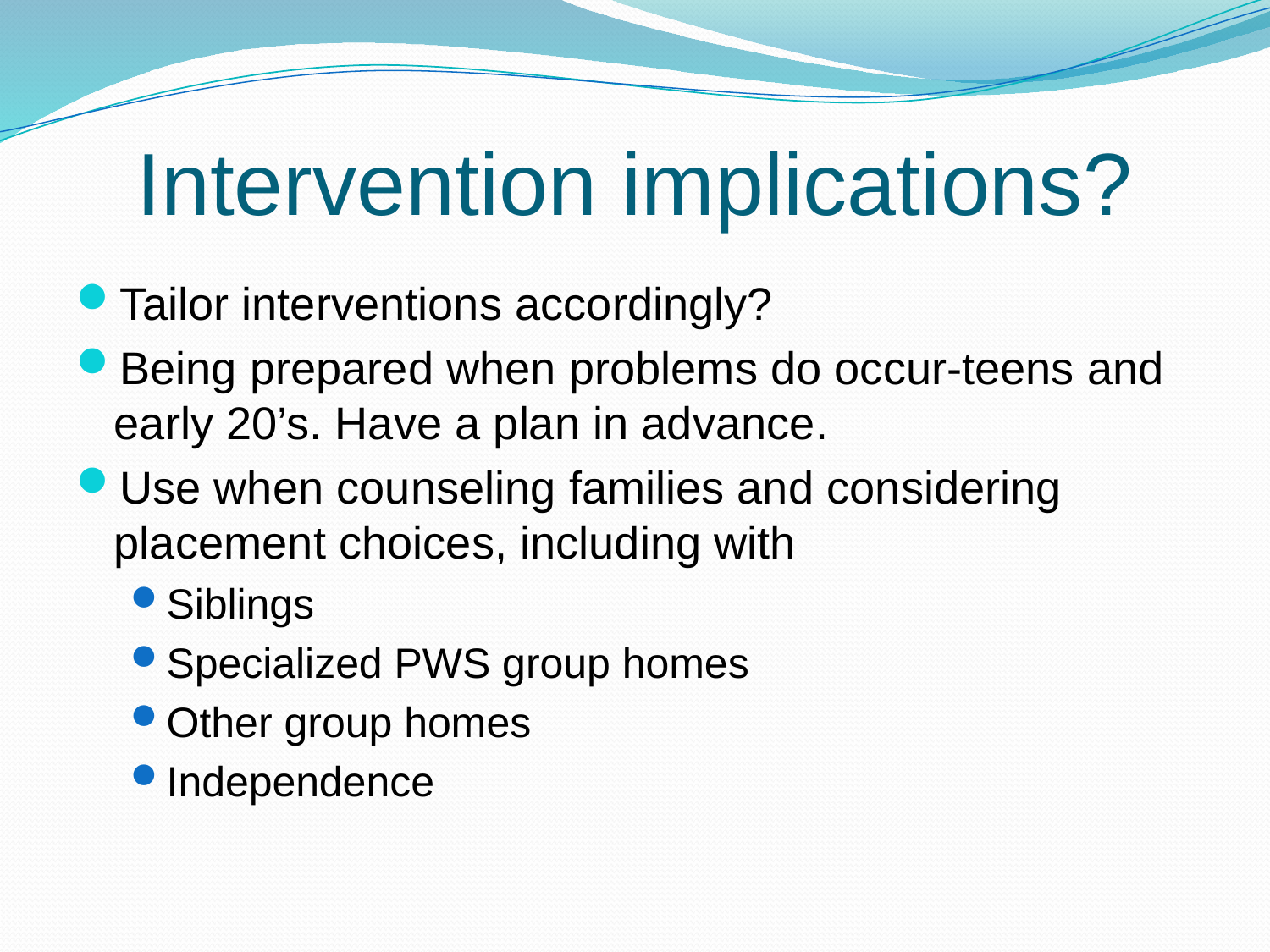

# Intervention implications?
Tailor interventions accordingly?
Being prepared when problems do occur-teens and early 20’s. Have a plan in advance.
Use when counseling families and considering placement choices, including with
Siblings
Specialized PWS group homes
Other group homes
Independence